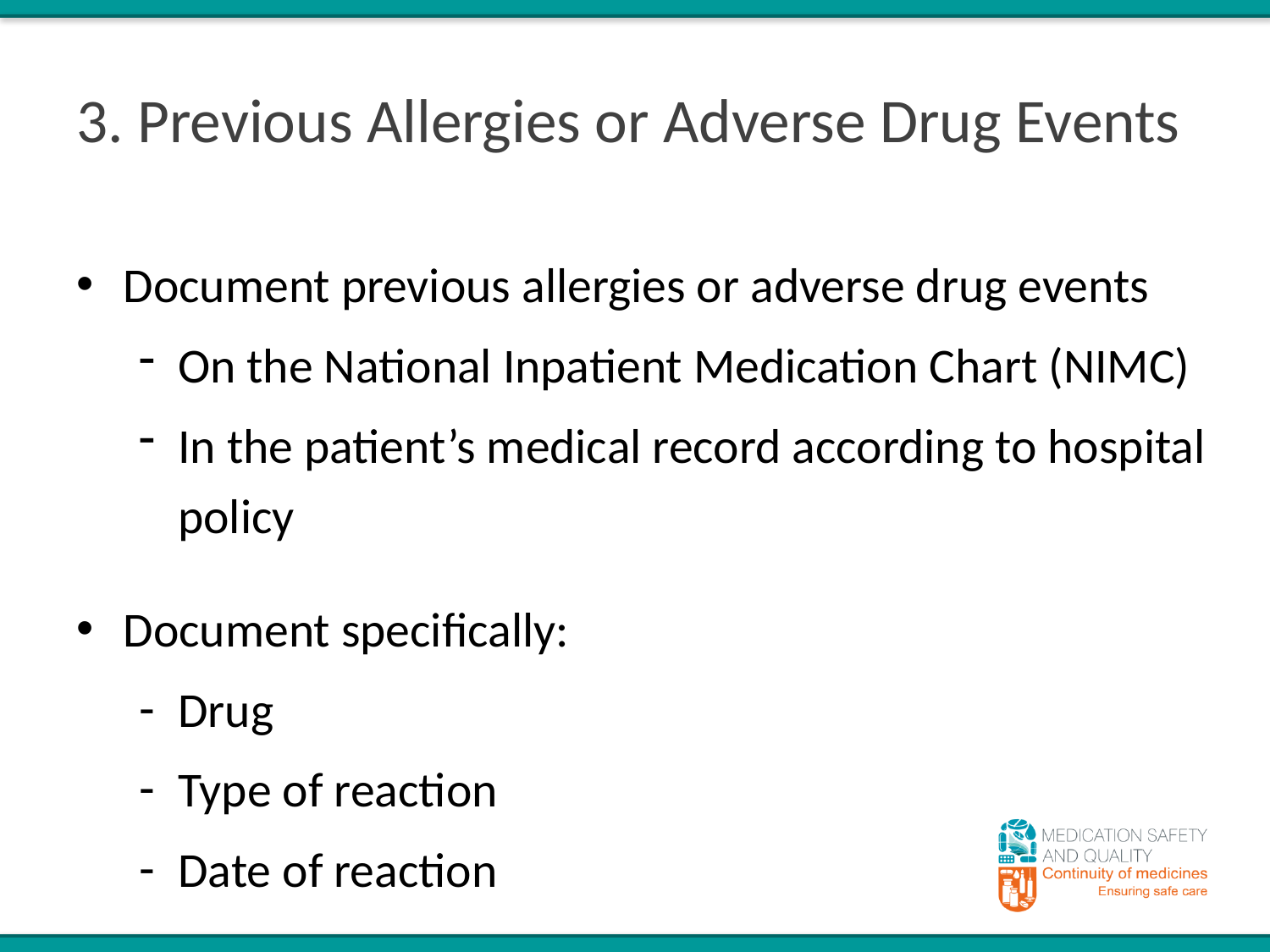

# 3. Previous Allergies or Adverse Drug Events
Document previous allergies or adverse drug events
On the National Inpatient Medication Chart (NIMC)
In the patient’s medical record according to hospital policy

Document specifically:
Drug
Type of reaction
Date of reaction